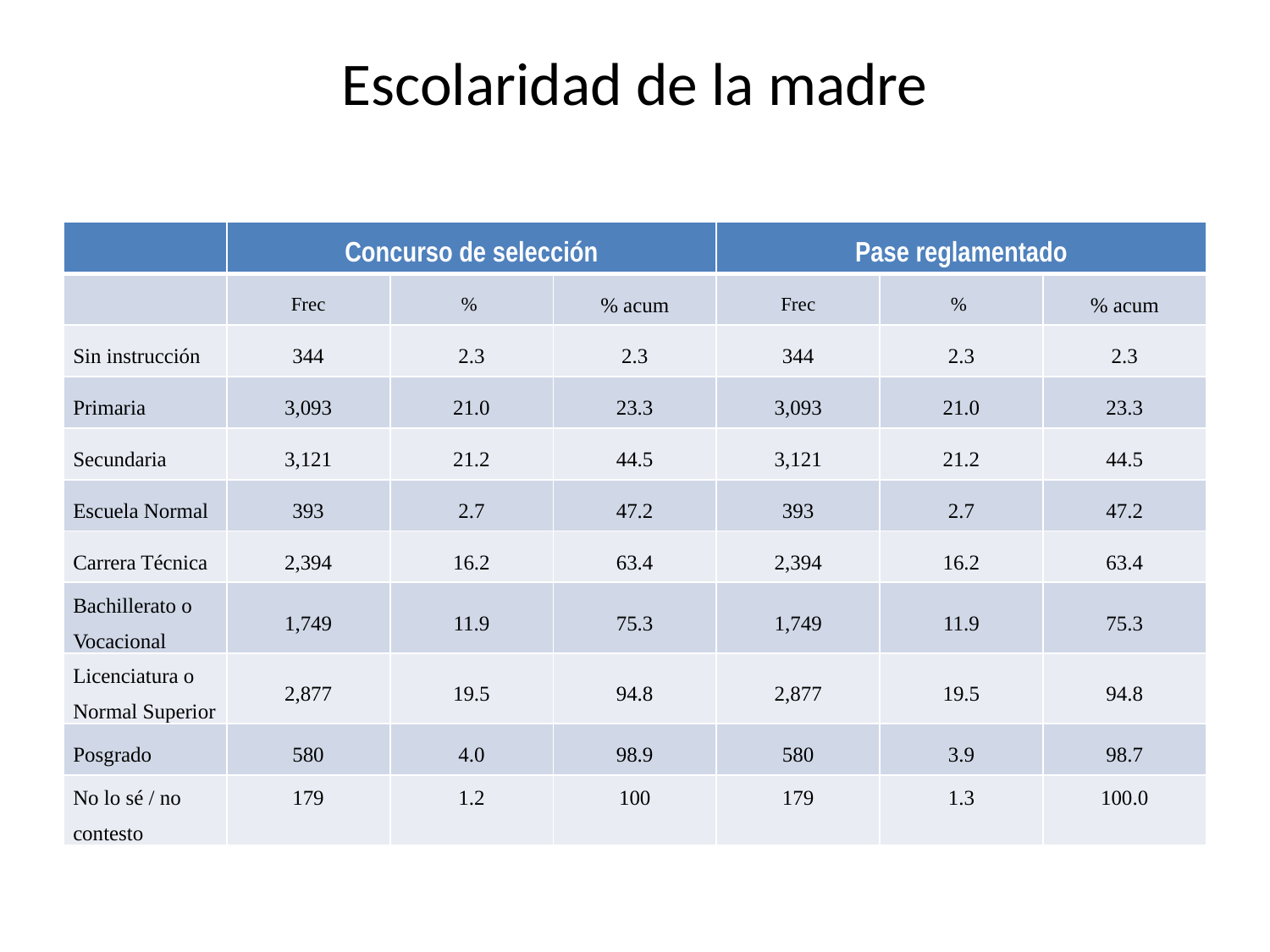

# Escolaridad de la madre
|  | Concurso de selección |  |  | Pase reglamentado |  |  |
| --- | --- | --- | --- | --- | --- | --- |
|  | Frec | % | % acum | Frec | % | % acum |
| Sin instrucción | 344 | 2.3 | 2.3 | 344 | 2.3 | 2.3 |
| Primaria | 3,093 | 21.0 | 23.3 | 3,093 | 21.0 | 23.3 |
| Secundaria | 3,121 | 21.2 | 44.5 | 3,121 | 21.2 | 44.5 |
| Escuela Normal | 393 | 2.7 | 47.2 | 393 | 2.7 | 47.2 |
| Carrera Técnica | 2,394 | 16.2 | 63.4 | 2,394 | 16.2 | 63.4 |
| Bachillerato o Vocacional | 1,749 | 11.9 | 75.3 | 1,749 | 11.9 | 75.3 |
| Licenciatura o Normal Superior | 2,877 | 19.5 | 94.8 | 2,877 | 19.5 | 94.8 |
| Posgrado | 580 | 4.0 | 98.9 | 580 | 3.9 | 98.7 |
| No lo sé / no contesto | 179 | 1.2 | 100 | 179 | 1.3 | 100.0 |